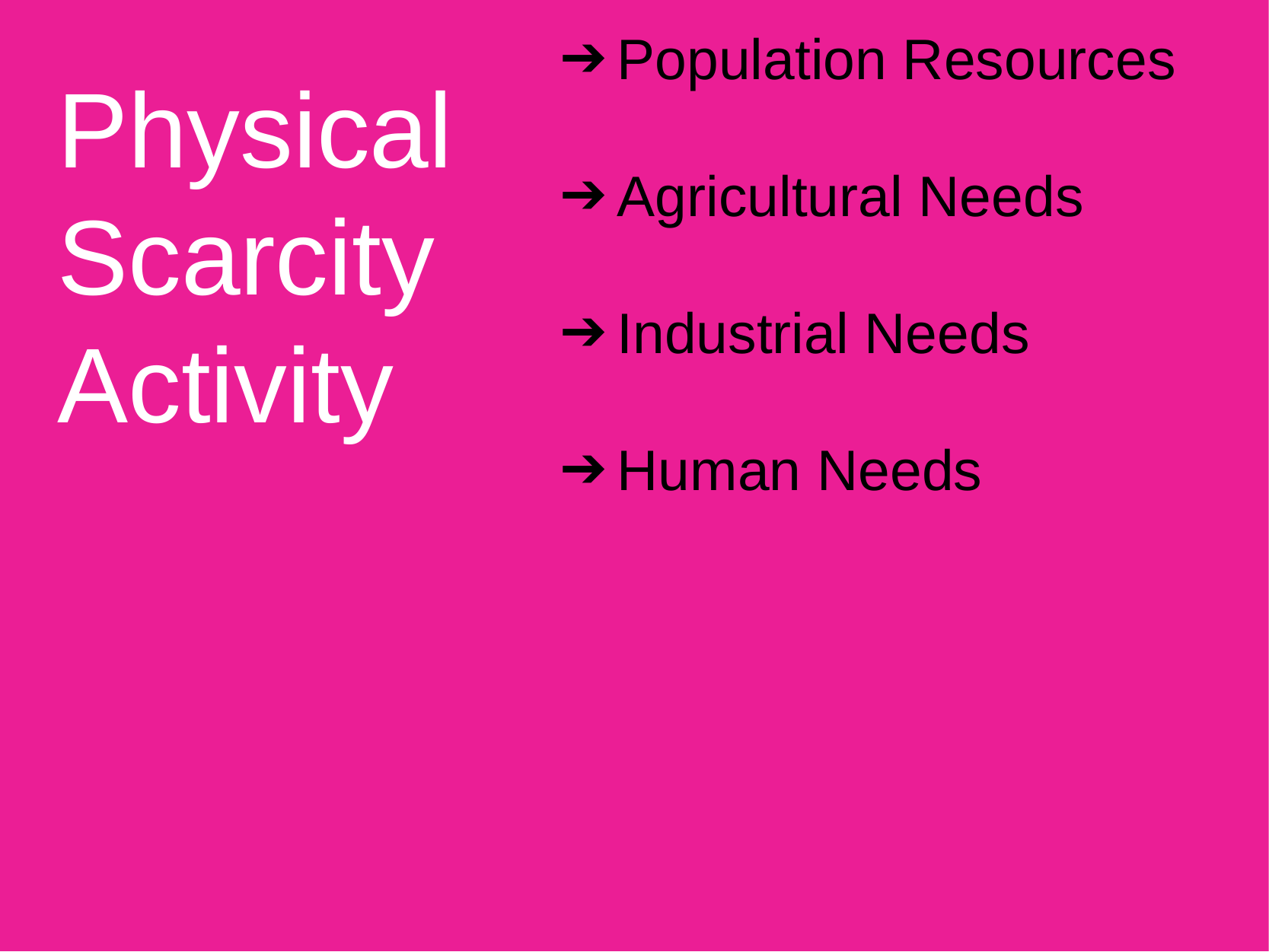

Population Resources

Agricultural Needs

Industrial Needs

Human Needs
# Physical Scarcity Activity